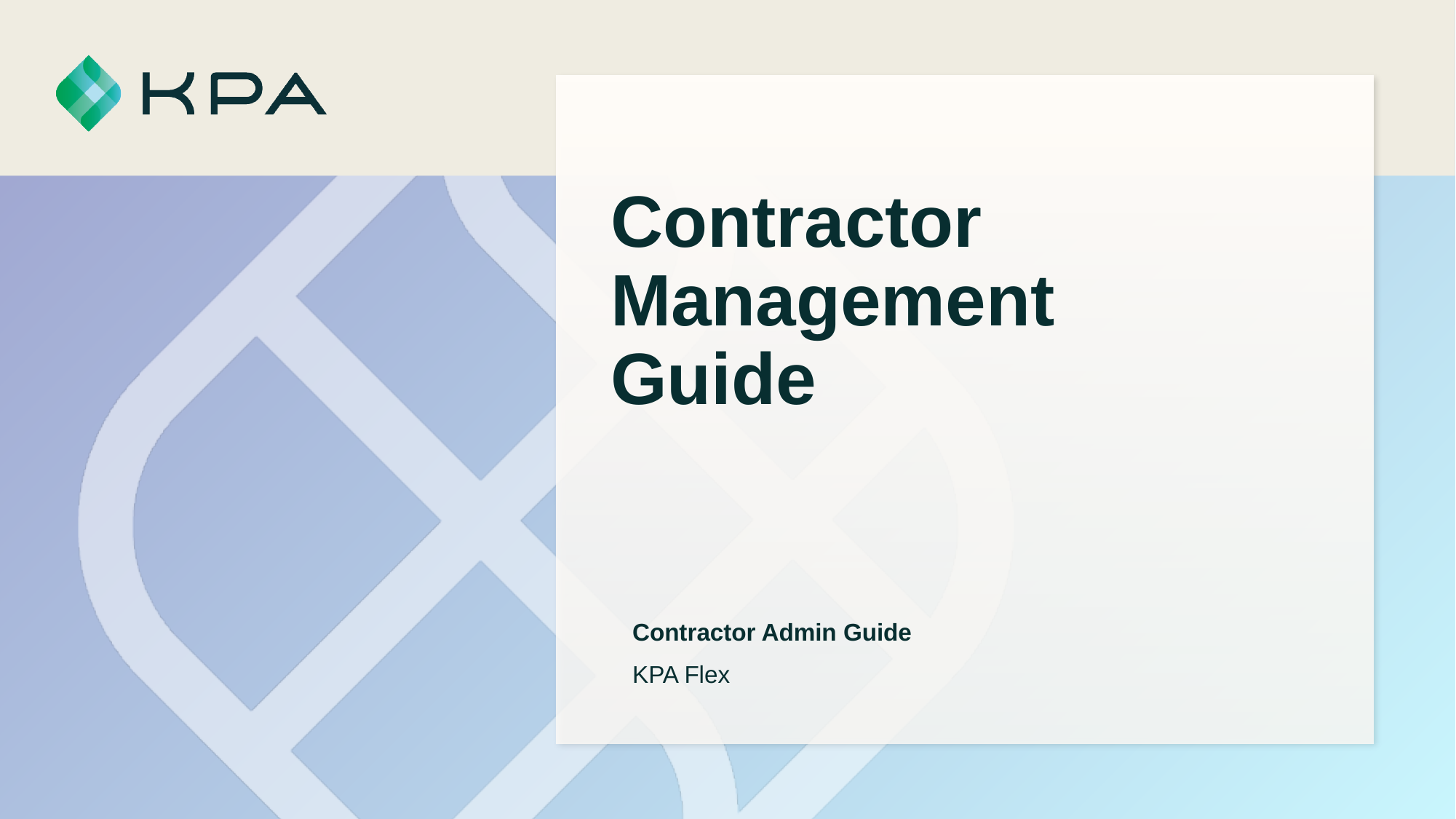

# Contractor Management Guide
Contractor Admin Guide
KPA Flex